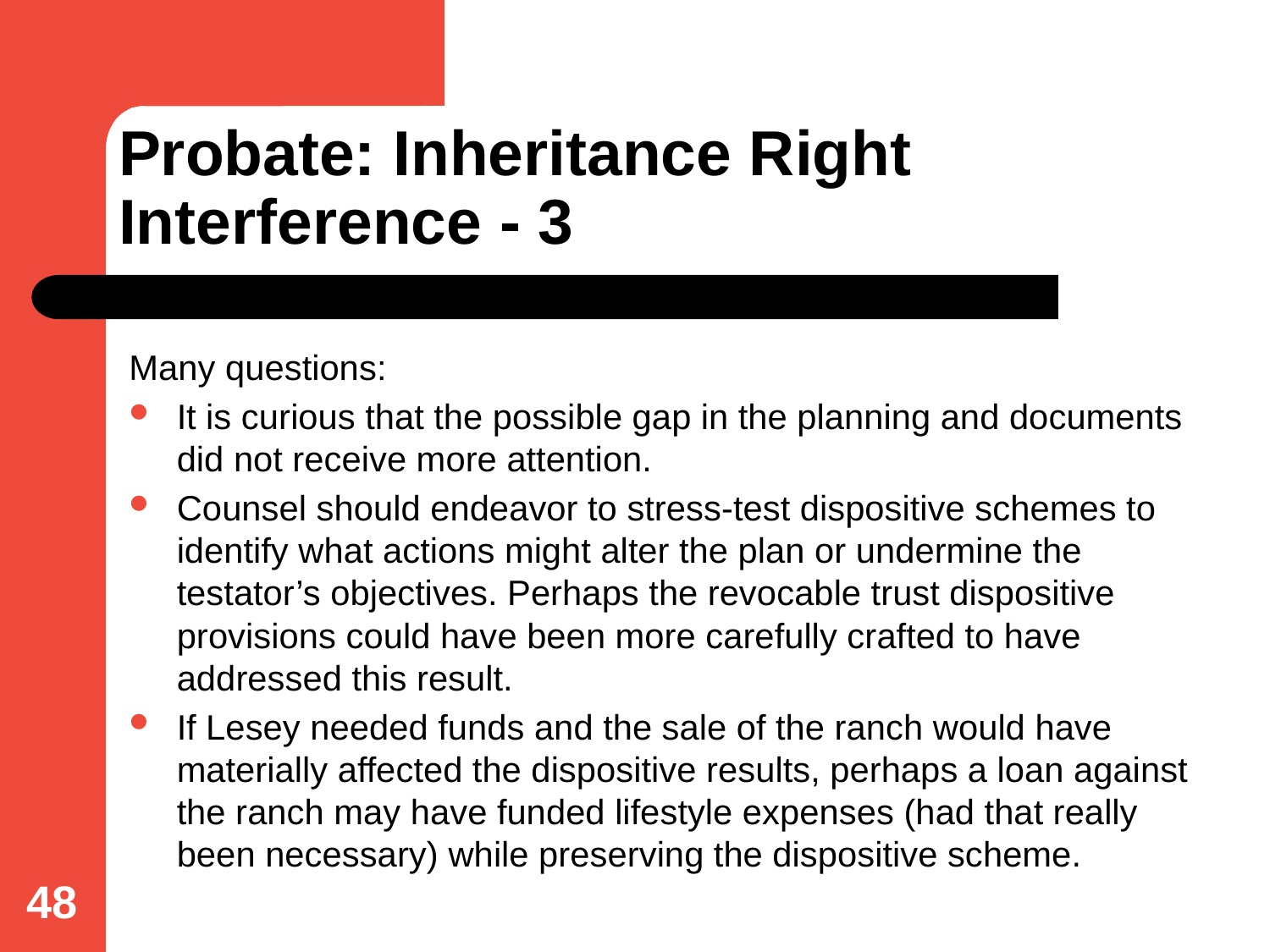

# Probate: Inheritance Right Interference - 3
Many questions:
It is curious that the possible gap in the planning and documents did not receive more attention.
Counsel should endeavor to stress-test dispositive schemes to identify what actions might alter the plan or undermine the testator’s objectives. Perhaps the revocable trust dispositive provisions could have been more carefully crafted to have addressed this result.
If Lesey needed funds and the sale of the ranch would have materially affected the dispositive results, perhaps a loan against the ranch may have funded lifestyle expenses (had that really been necessary) while preserving the dispositive scheme.
48